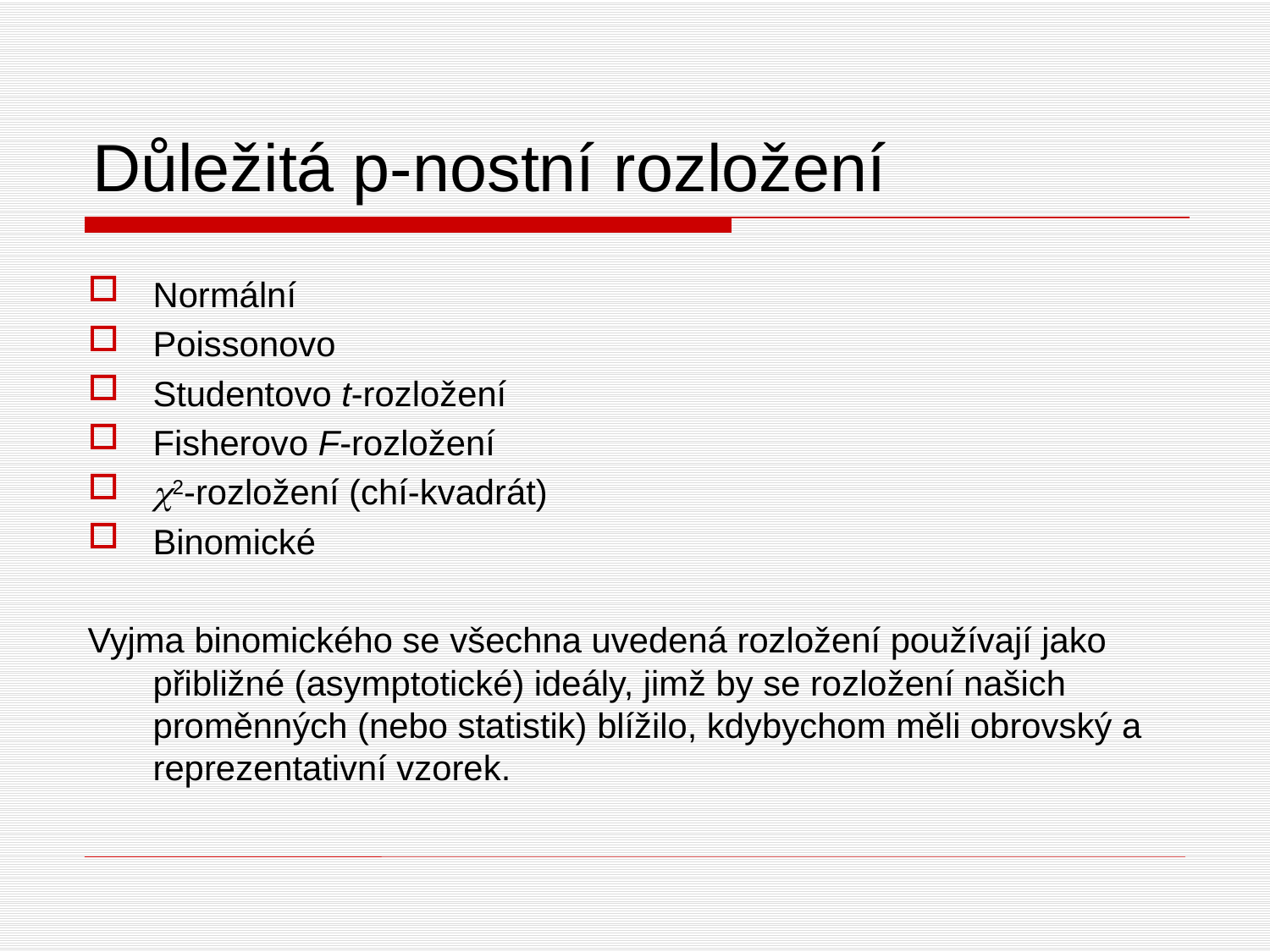

# Důležitá p-nostní rozložení
Normální
Poissonovo
Studentovo t-rozložení
Fisherovo F-rozložení
χ2-rozložení (chí-kvadrát)
Binomické

Vyjma binomického se všechna uvedená rozložení používají jako přibližné (asymptotické) ideály, jimž by se rozložení našich proměnných (nebo statistik) blížilo, kdybychom měli obrovský a reprezentativní vzorek.